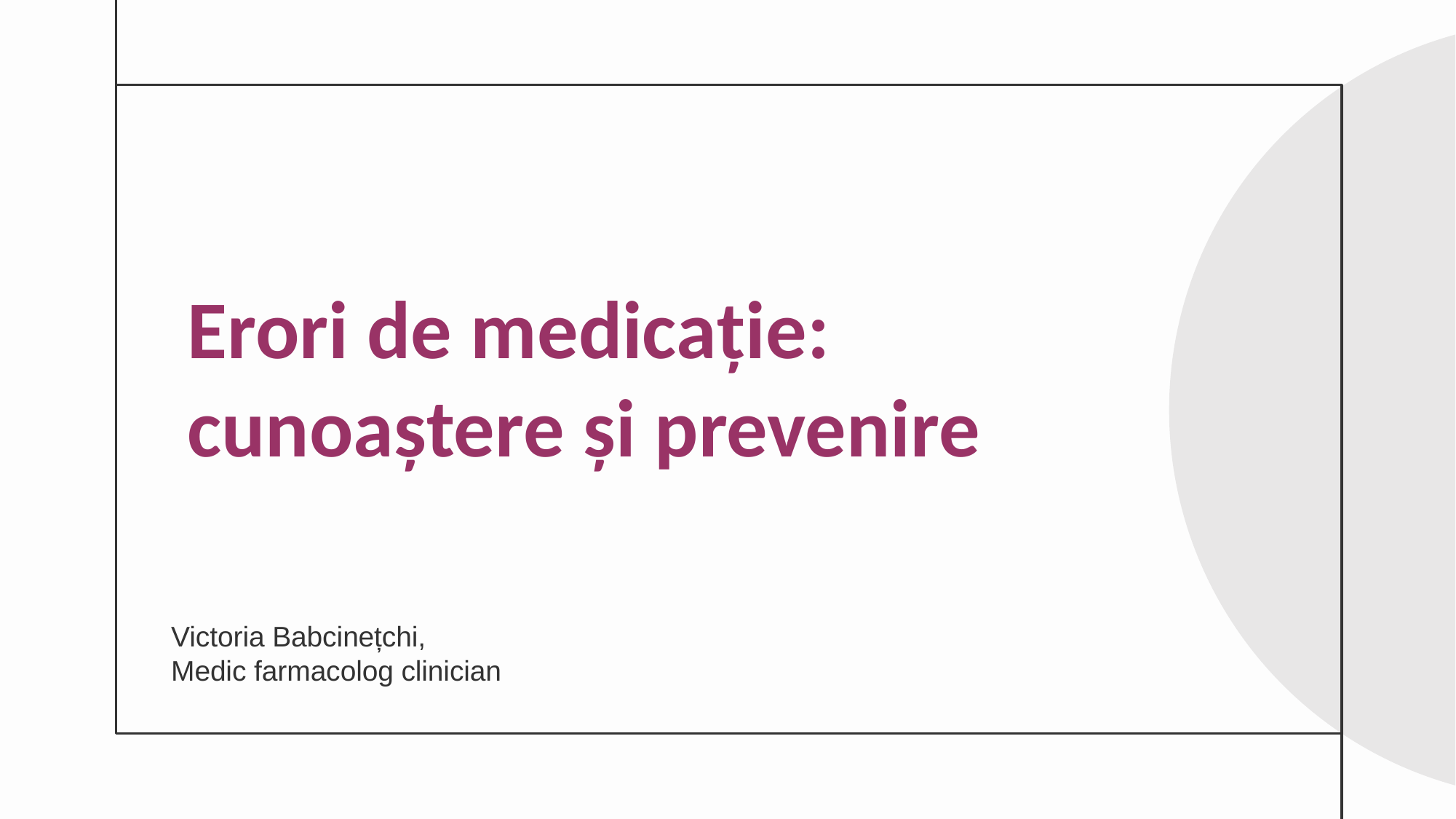

# Erori de medicație: cunoaștere și prevenire
Victoria Babcinețchi,
Medic farmacolog clinician